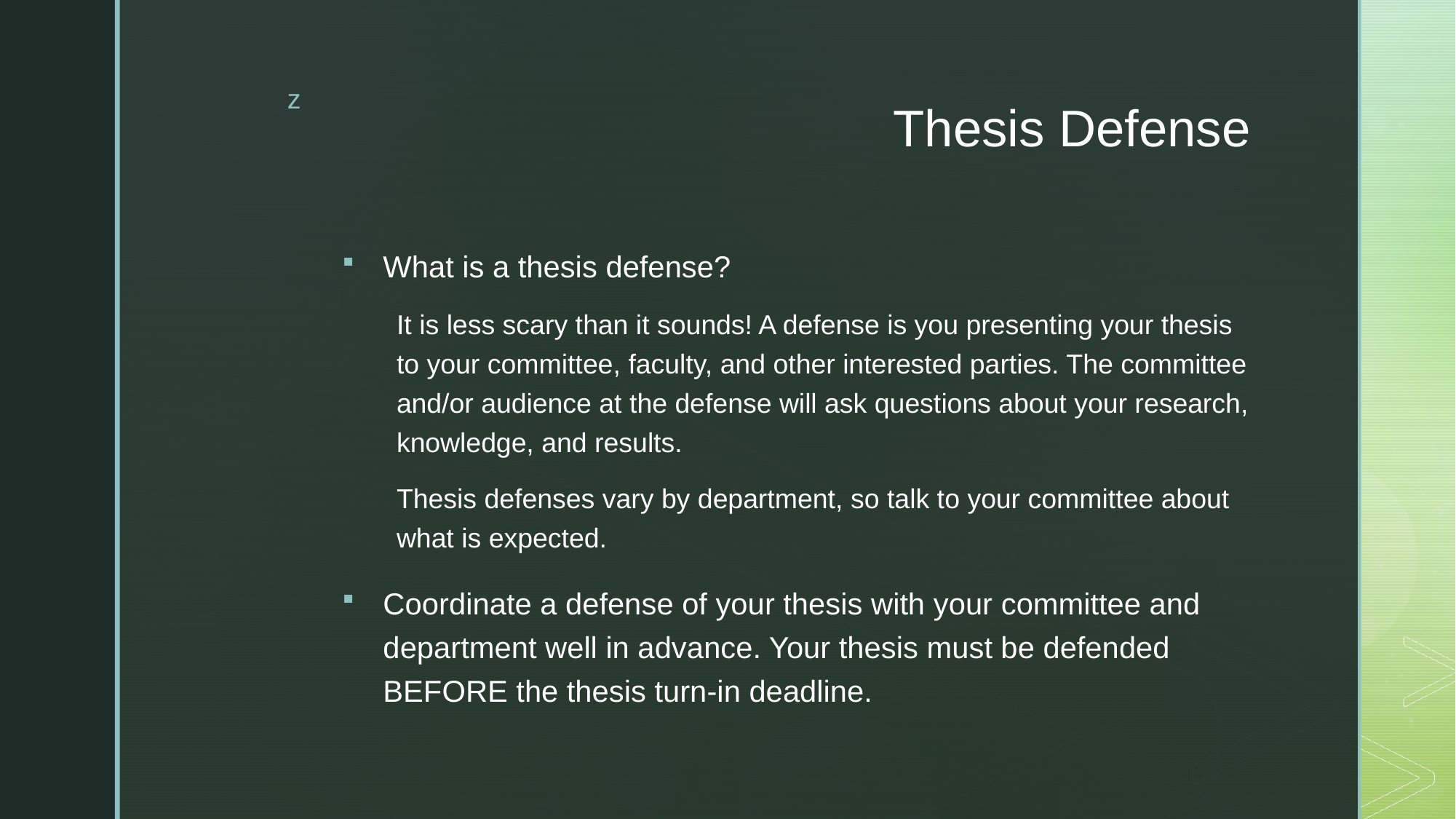

# Thesis Defense
What is a thesis defense?
It is less scary than it sounds! A defense is you presenting your thesis to your committee, faculty, and other interested parties. The committee and/or audience at the defense will ask questions about your research, knowledge, and results.
Thesis defenses vary by department, so talk to your committee about what is expected.
Coordinate a defense of your thesis with your committee and department well in advance. Your thesis must be defended BEFORE the thesis turn-in deadline.